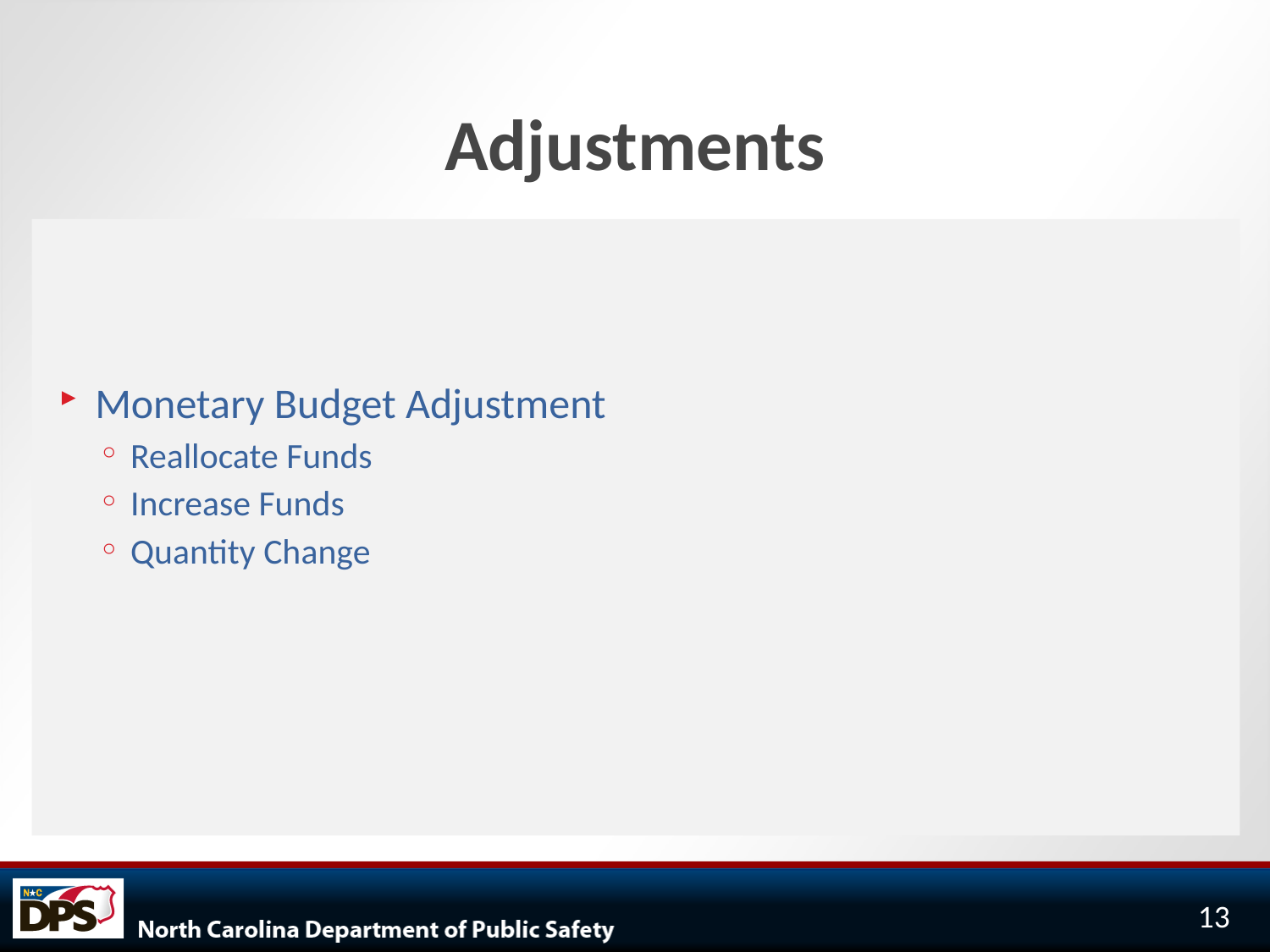

# Adjustments
Monetary Budget Adjustment
Reallocate Funds
Increase Funds
Quantity Change

13